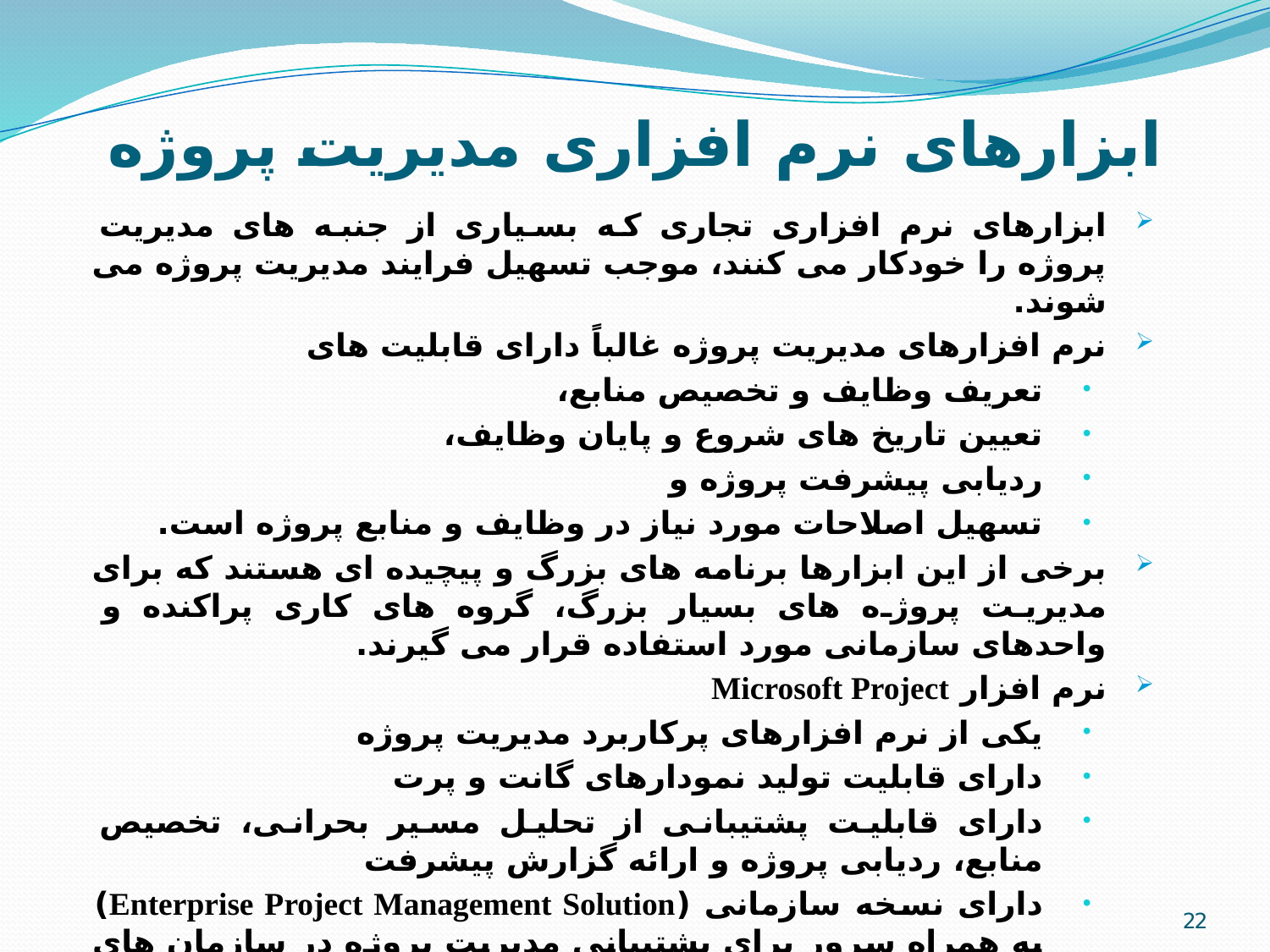

# ابزارهای نرم افزاری مدیریت پروژه
ابزارهای نرم افزاری تجاری که بسیاری از جنبه های مدیریت پروژه را خودکار می کنند، موجب تسهیل فرایند مدیریت پروژه می شوند.
نرم افزارهای مدیریت پروژه غالباً دارای قابلیت های
تعریف وظایف و تخصیص منابع،
تعیین تاریخ های شروع و پایان وظایف،
ردیابی پیشرفت پروژه و
تسهیل اصلاحات مورد نیاز در وظایف و منابع پروژه است.
برخی از این ابزارها برنامه های بزرگ و پیچیده ای هستند که برای مدیریت پروژه های بسیار بزرگ، گروه های کاری پراکنده و واحدهای سازمانی مورد استفاده قرار می گیرند.
نرم افزار Microsoft Project
یکی از نرم افزارهای پرکاربرد مدیریت پروژه
دارای قابلیت تولید نمودارهای گانت و پرت
دارای قابلیت پشتیبانی از تحلیل مسیر بحرانی، تخصیص منابع، ردیابی پروژه و ارائه گزارش پیشرفت
دارای نسخه سازمانی (Enterprise Project Management Solution) به همراه سرور برای پشتیبانی مدیریت پروژه در سازمان های بزرگ می باشد.

22